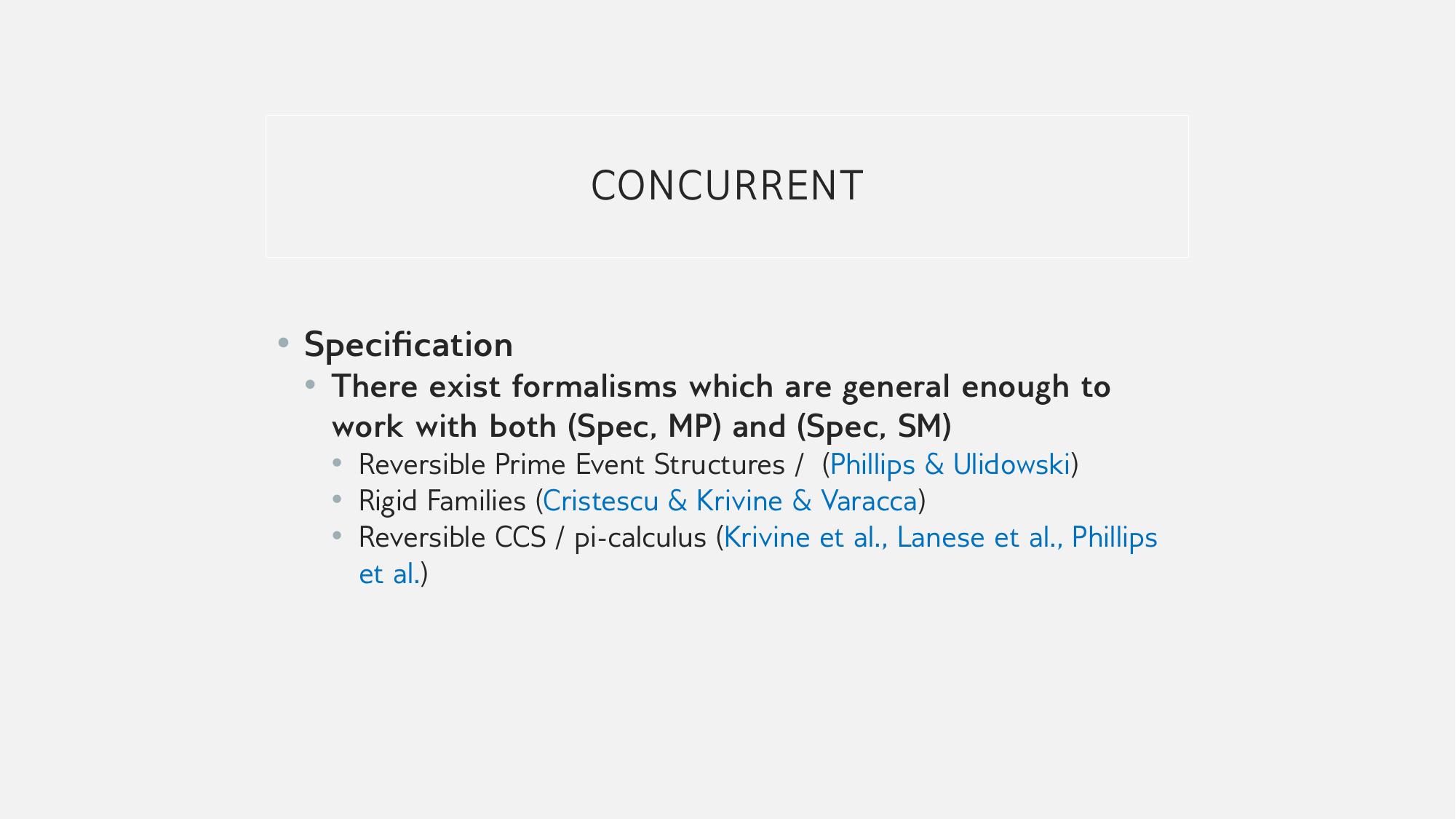

Concurrent
Specification
There exist formalisms which are general enough to work with both (Spec, MP) and (Spec, SM)
Reversible Prime Event Structures /  (Phillips & Ulidowski)
Rigid Families (Cristescu & Krivine & Varacca)
Reversible CCS / pi-calculus (Krivine et al., Lanese et al., Phillips et al.)